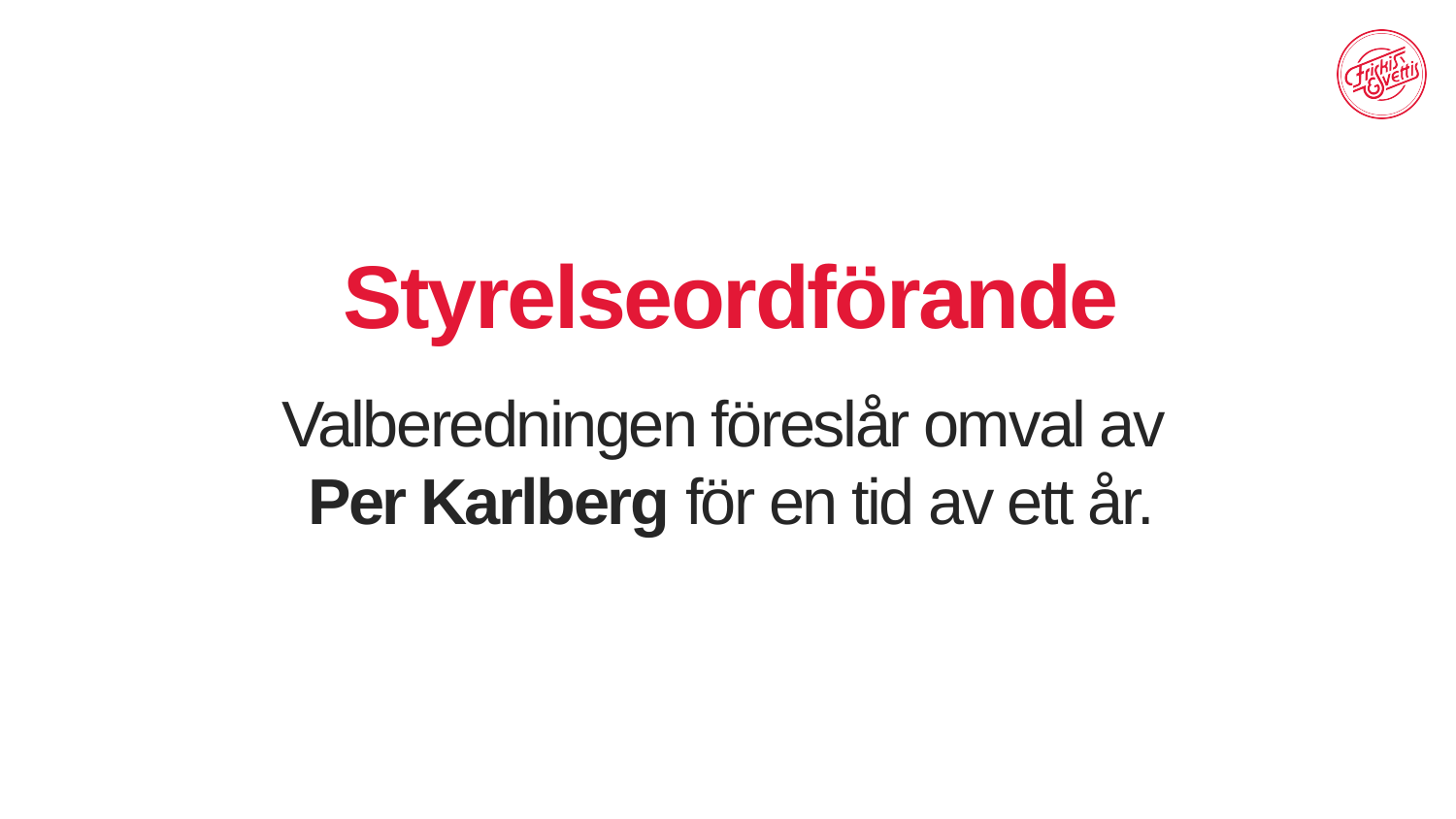

# Styrelseordförande
Valberedningen föreslår omval av
Per Karlberg för en tid av ett år.